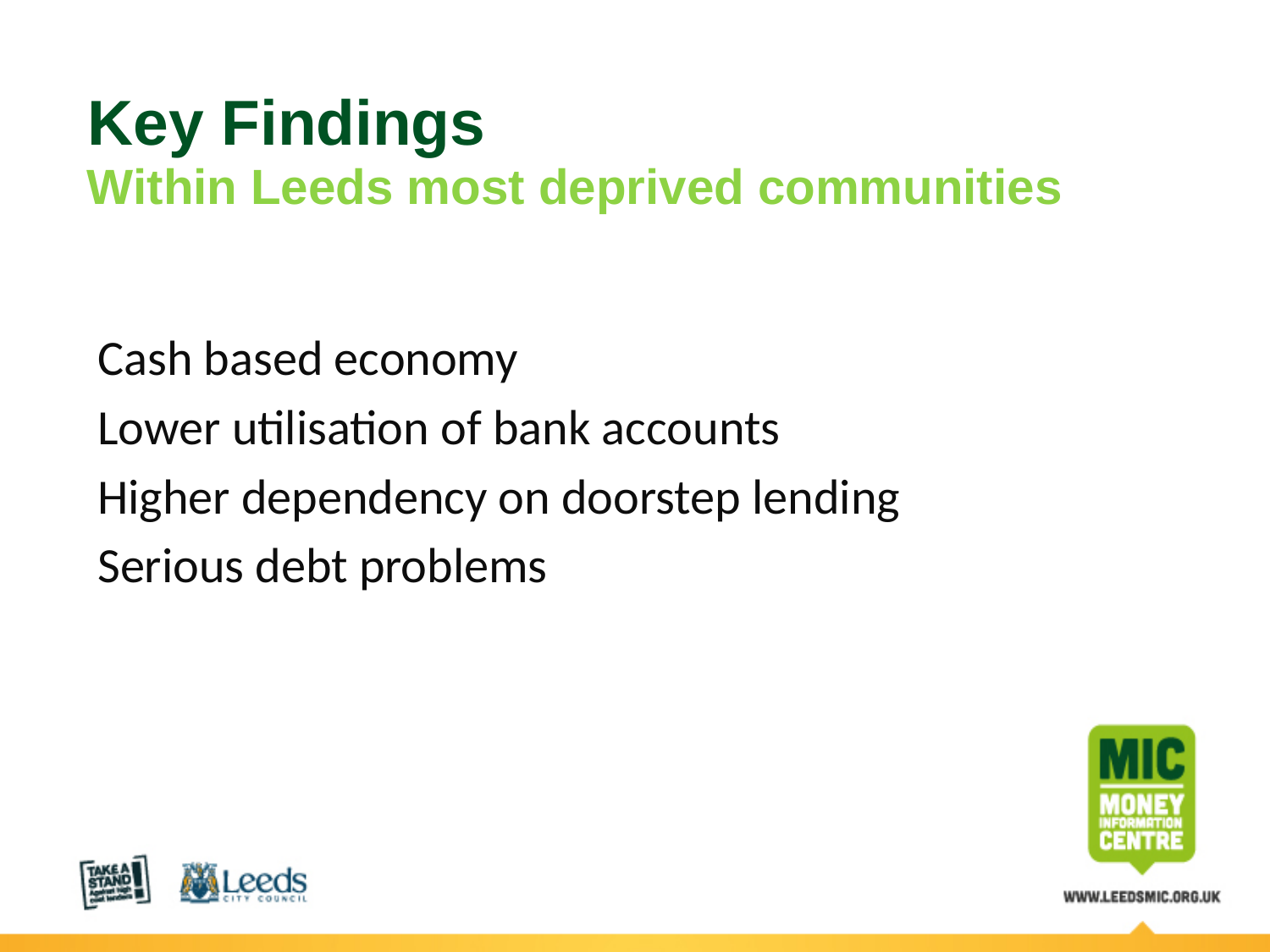

# Key Findings
Within Leeds most deprived communities
Cash based economy
Lower utilisation of bank accounts
Higher dependency on doorstep lending
Serious debt problems